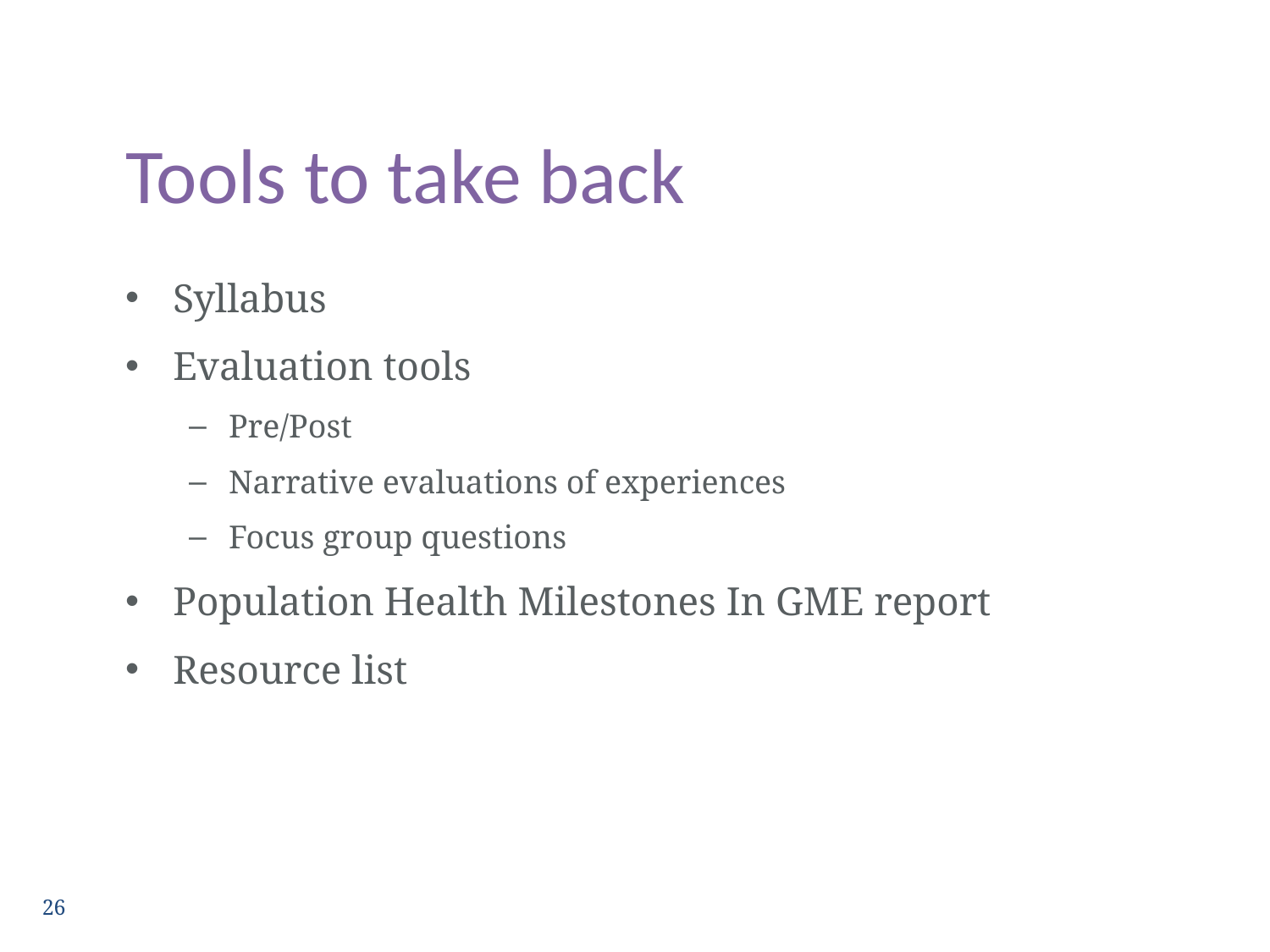

# Tools to take back
Syllabus
Evaluation tools
Pre/Post
Narrative evaluations of experiences
Focus group questions
Population Health Milestones In GME report
Resource list